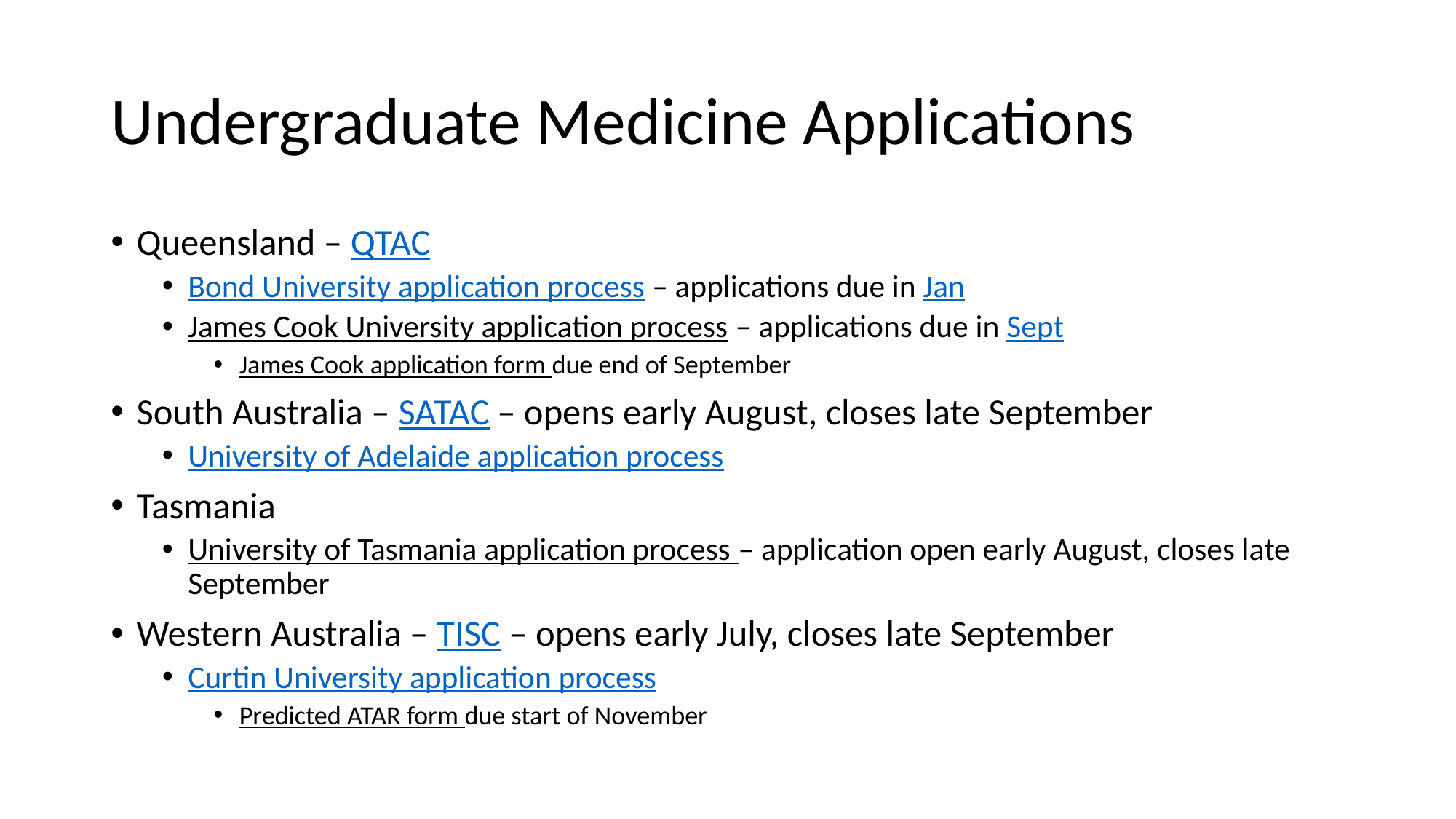

# Undergraduate Medicine Applications
Queensland – QTAC
Bond University application process – applications due in Jan
James Cook University application process – applications due in Sept
James Cook application form due end of September
South Australia – SATAC – opens early August, closes late September
University of Adelaide application process
Tasmania
University of Tasmania application process – application open early August, closes late September
Western Australia – TISC – opens early July, closes late September
Curtin University application process
Predicted ATAR form due start of November